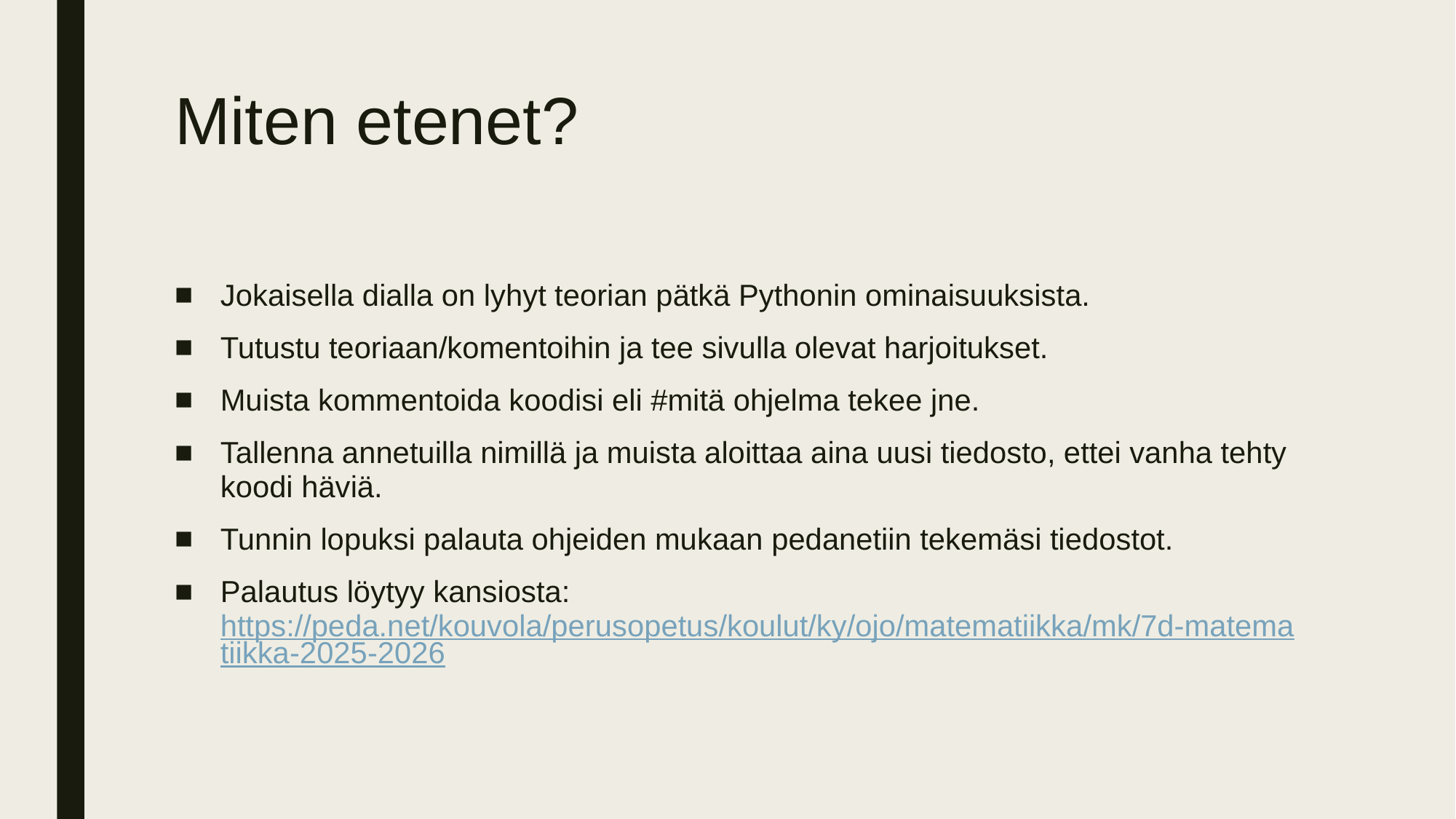

# Miten etenet?
Jokaisella dialla on lyhyt teorian pätkä Pythonin ominaisuuksista.
Tutustu teoriaan/komentoihin ja tee sivulla olevat harjoitukset.
Muista kommentoida koodisi eli #mitä ohjelma tekee jne.
Tallenna annetuilla nimillä ja muista aloittaa aina uusi tiedosto, ettei vanha tehty koodi häviä.
Tunnin lopuksi palauta ohjeiden mukaan pedanetiin tekemäsi tiedostot.
Palautus löytyy kansiosta: https://peda.net/kouvola/perusopetus/koulut/ky/ojo/matematiikka/mk/7d-matematiikka-2025-2026